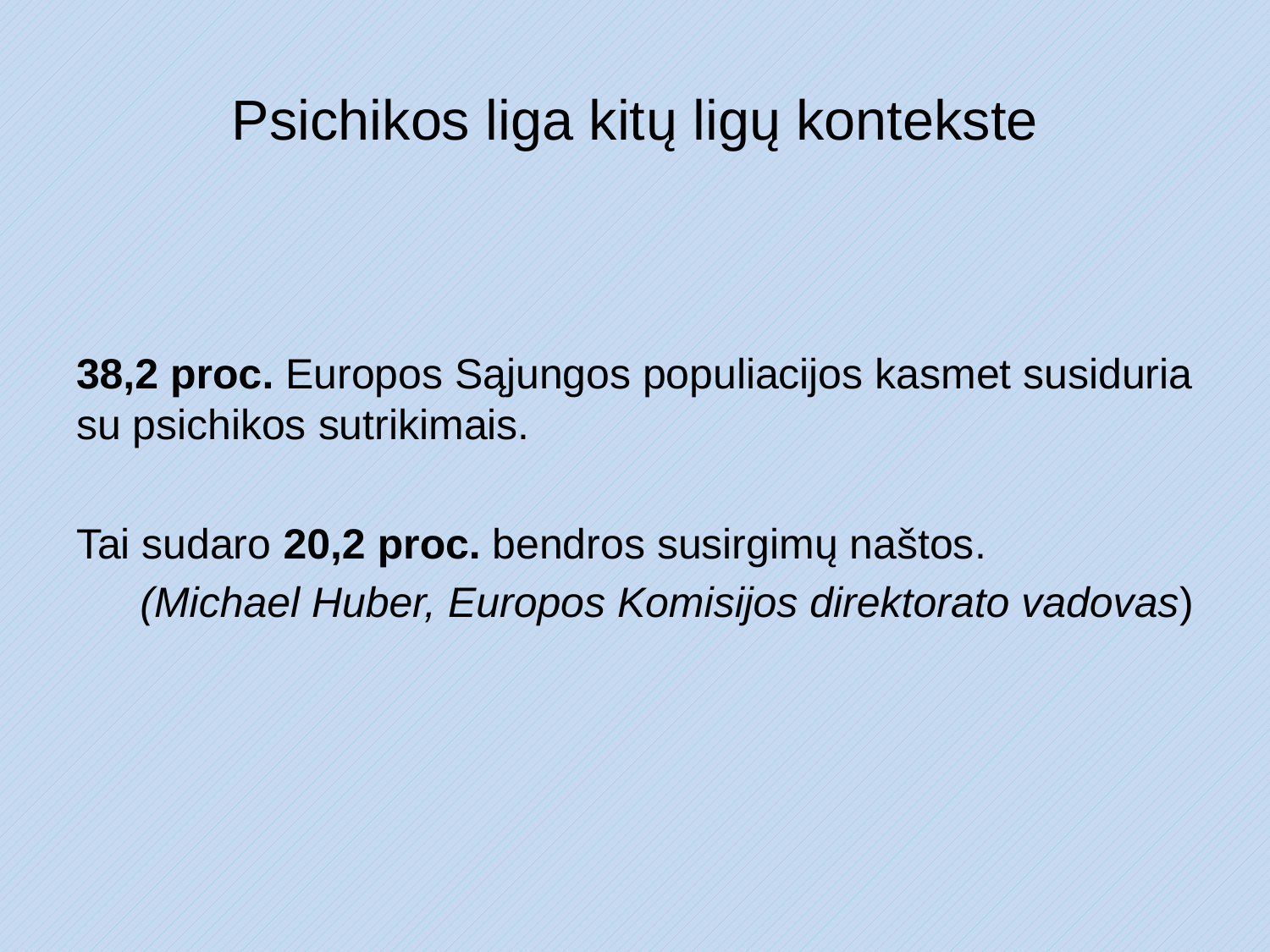

# Psichikos liga kitų ligų kontekste

38,2 proc. Europos Sąjungos populiacijos kasmet susiduria su psichikos sutrikimais.

Tai sudaro 20,2 proc. bendros susirgimų naštos.
(Michael Huber, Europos Komisijos direktorato vadovas)